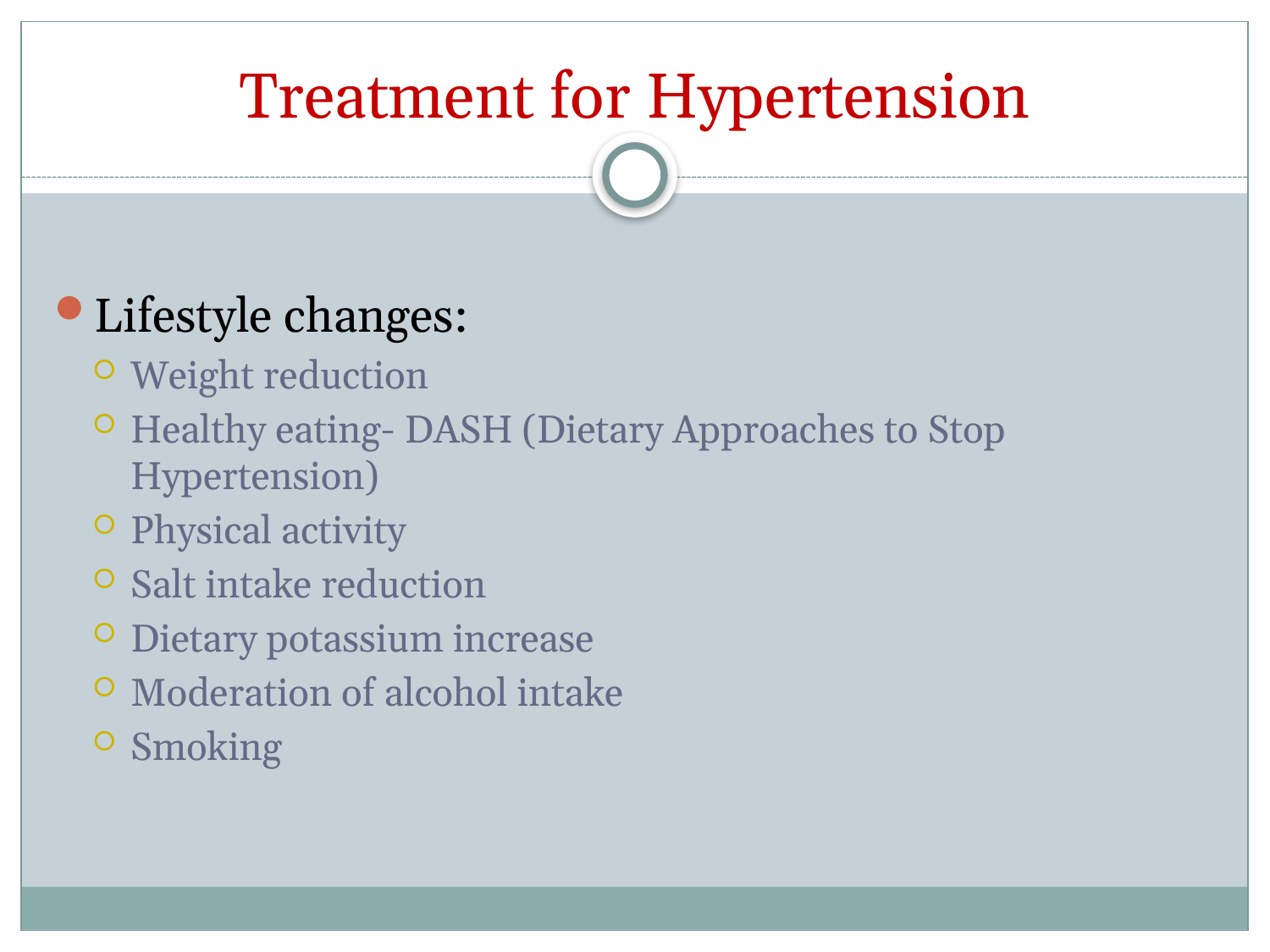

# Treatment for Hypertension

Lifestyle changes:
Weight reduction
Healthy eating- DASH (Dietary Approaches to Stop Hypertension)
Physical activity
Salt intake reduction
Dietary potassium increase
Moderation of alcohol intake
Smoking